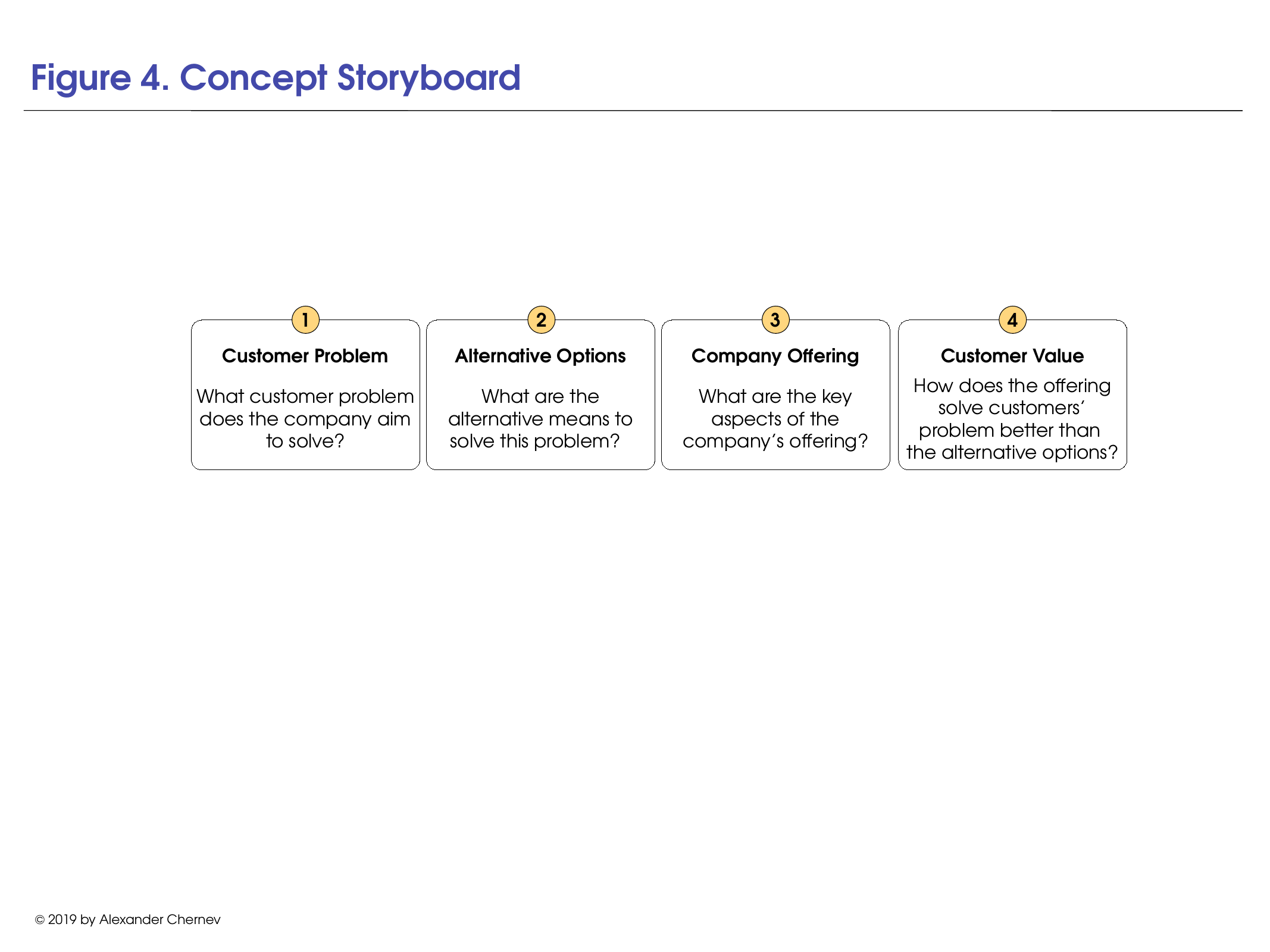

# Figure 4. Concept Storyboard

1

2

3

4

Customer Problem
Alternative Options
Company Offering
Customer Value
How does the offering solve customers’ problem better than
the alternative options?
What customer problem does the company aim to solve?
What are the alternative means to solve this problem?
What are the key aspects of the company’s offering?